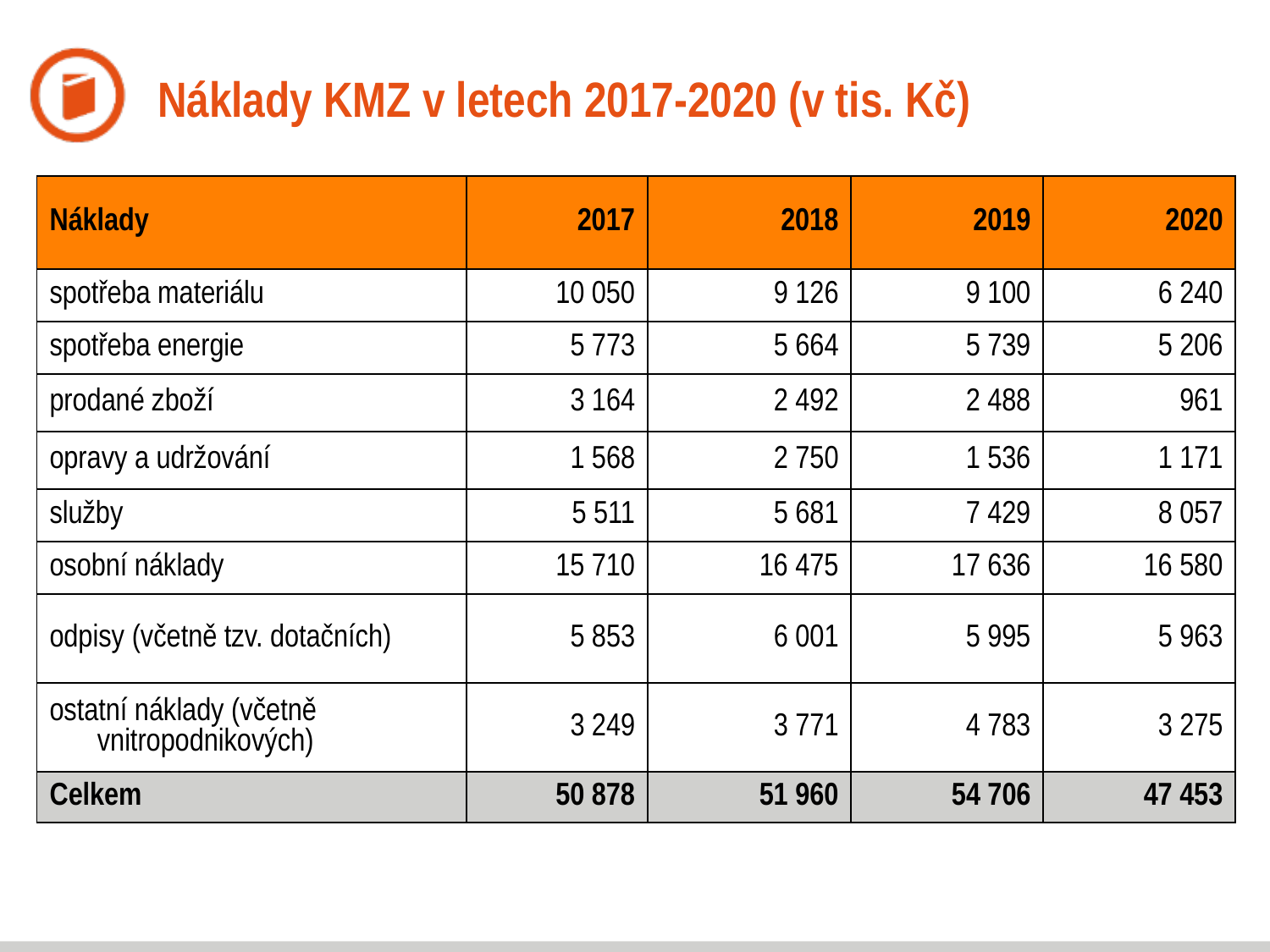

# Náklady KMZ v letech 2017-2020 (v tis. Kč)
| Náklady | 2017 | 2018 | 2019 | 2020 |
| --- | --- | --- | --- | --- |
| spotřeba materiálu | 10 050 | 9 126 | 9 100 | 6 240 |
| spotřeba energie | 5 773 | 5 664 | 5 739 | 5 206 |
| prodané zboží | 3 164 | 2 492 | 2 488 | 961 |
| opravy a udržování | 1 568 | 2 750 | 1 536 | 1 171 |
| služby | 5 511 | 5 681 | 7 429 | 8 057 |
| osobní náklady | 15 710 | 16 475 | 17 636 | 16 580 |
| odpisy (včetně tzv. dotačních) | 5 853 | 6 001 | 5 995 | 5 963 |
| ostatní náklady (včetně vnitropodnikových) | 3 249 | 3 771 | 4 783 | 3 275 |
| Celkem | 50 878 | 51 960 | 54 706 | 47 453 |